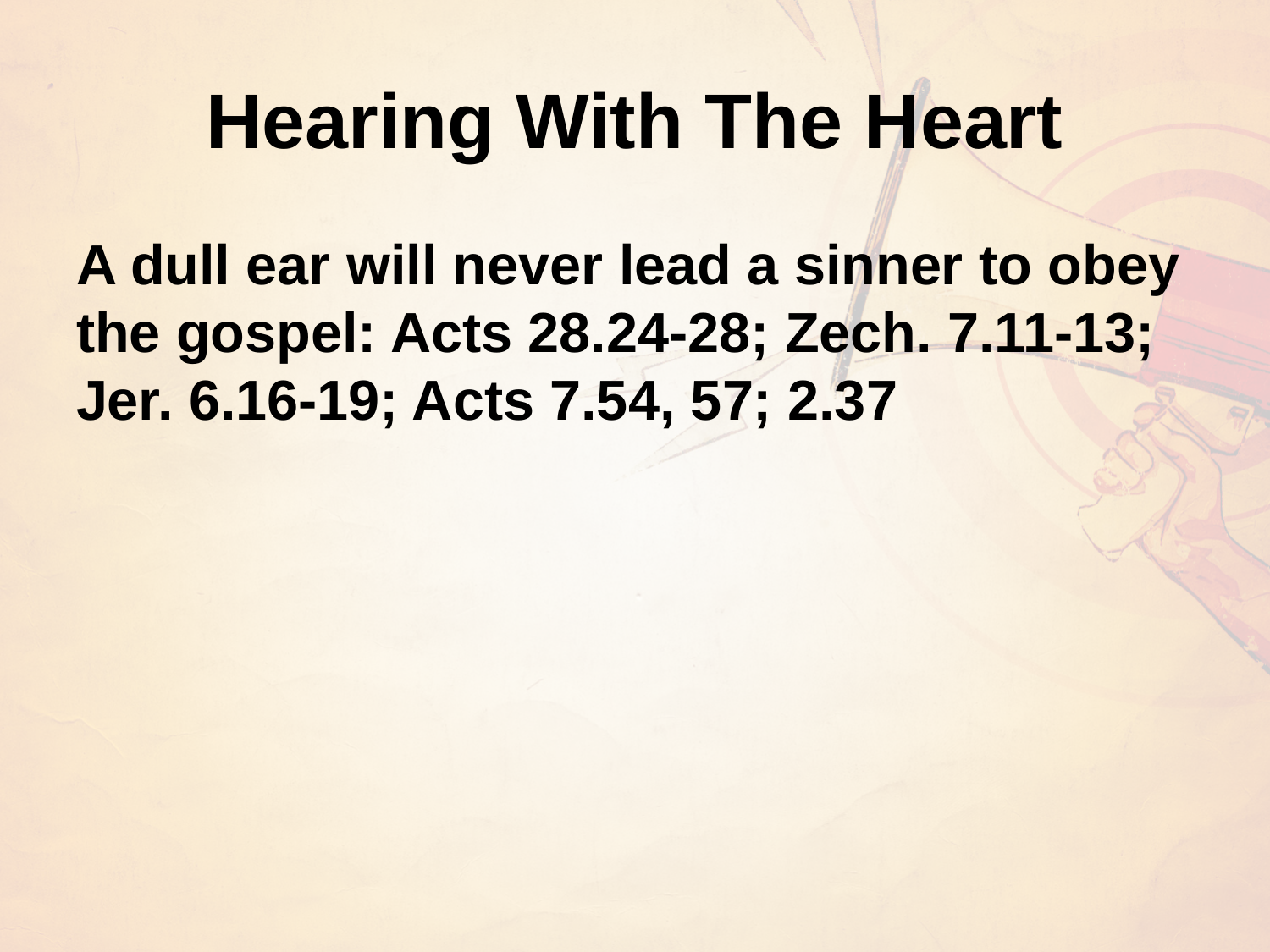

# Hearing With The Heart
A dull ear will never lead a sinner to obey the gospel: Acts 28.24-28; Zech. 7.11-13; Jer. 6.16-19; Acts 7.54, 57; 2.37